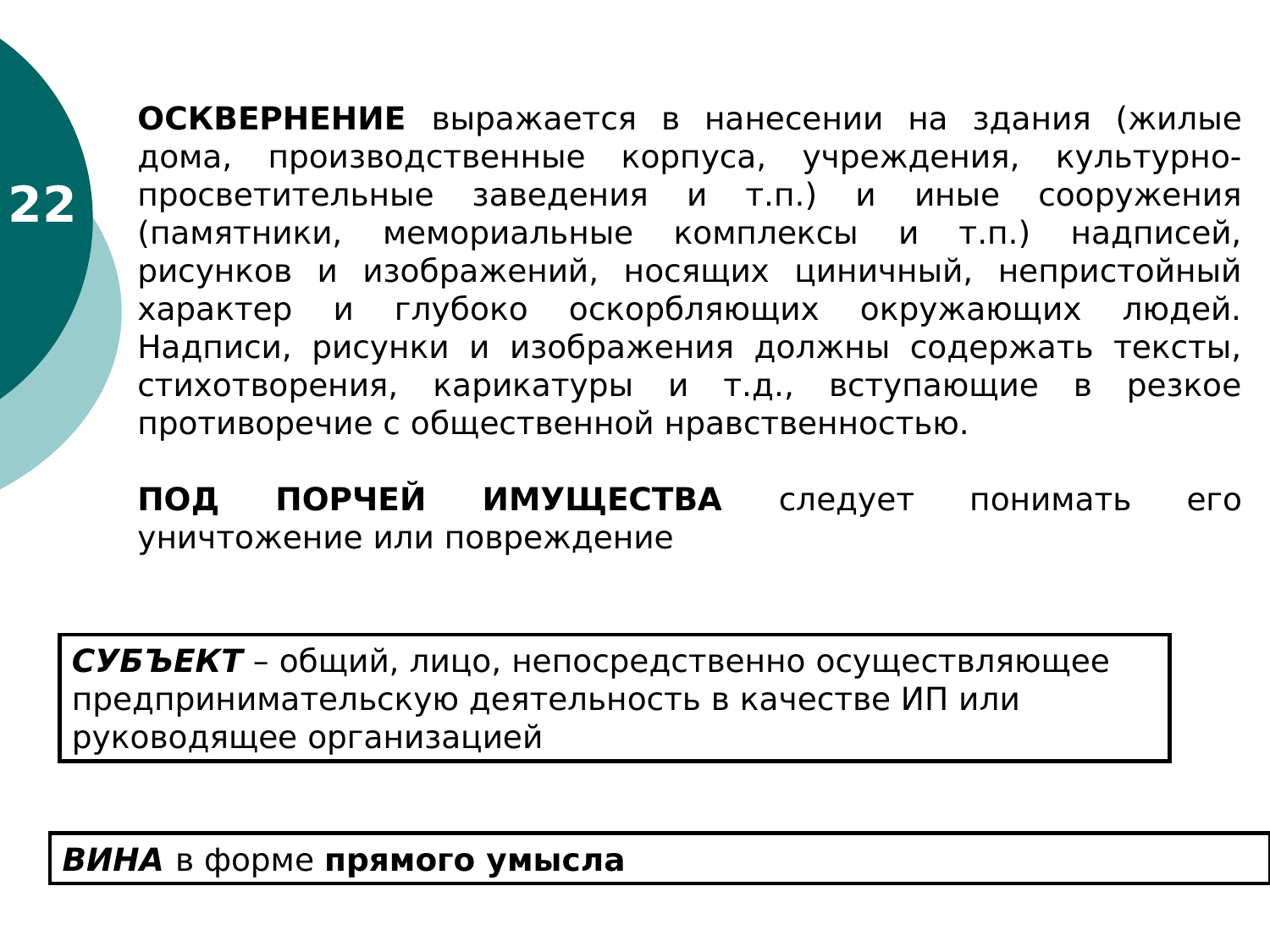

ОСКВЕРНЕНИЕ выражается в нанесении на здания (жилые дома, производственные корпуса, учреждения, культурно-просветительные заведения и т.п.) и иные сооружения (памятники, мемориальные комплексы и т.п.) надписей, рисунков и изображений, носящих циничный, непристойный характер и глубоко оскорбляющих окружающих людей. Надписи, рисунки и изображения должны содержать тексты, стихотворения, карикатуры и т.д., вступающие в резкое противоречие с общественной нравственностью.

ПОД ПОРЧЕЙ ИМУЩЕСТВА следует понимать его уничтожение или повреждение
22

СУБЪЕКТ – общий, лицо, непосредственно осуществляющее предпринимательскую деятельность в качестве ИП или руководящее организацией
ВИНА в форме прямого умысла